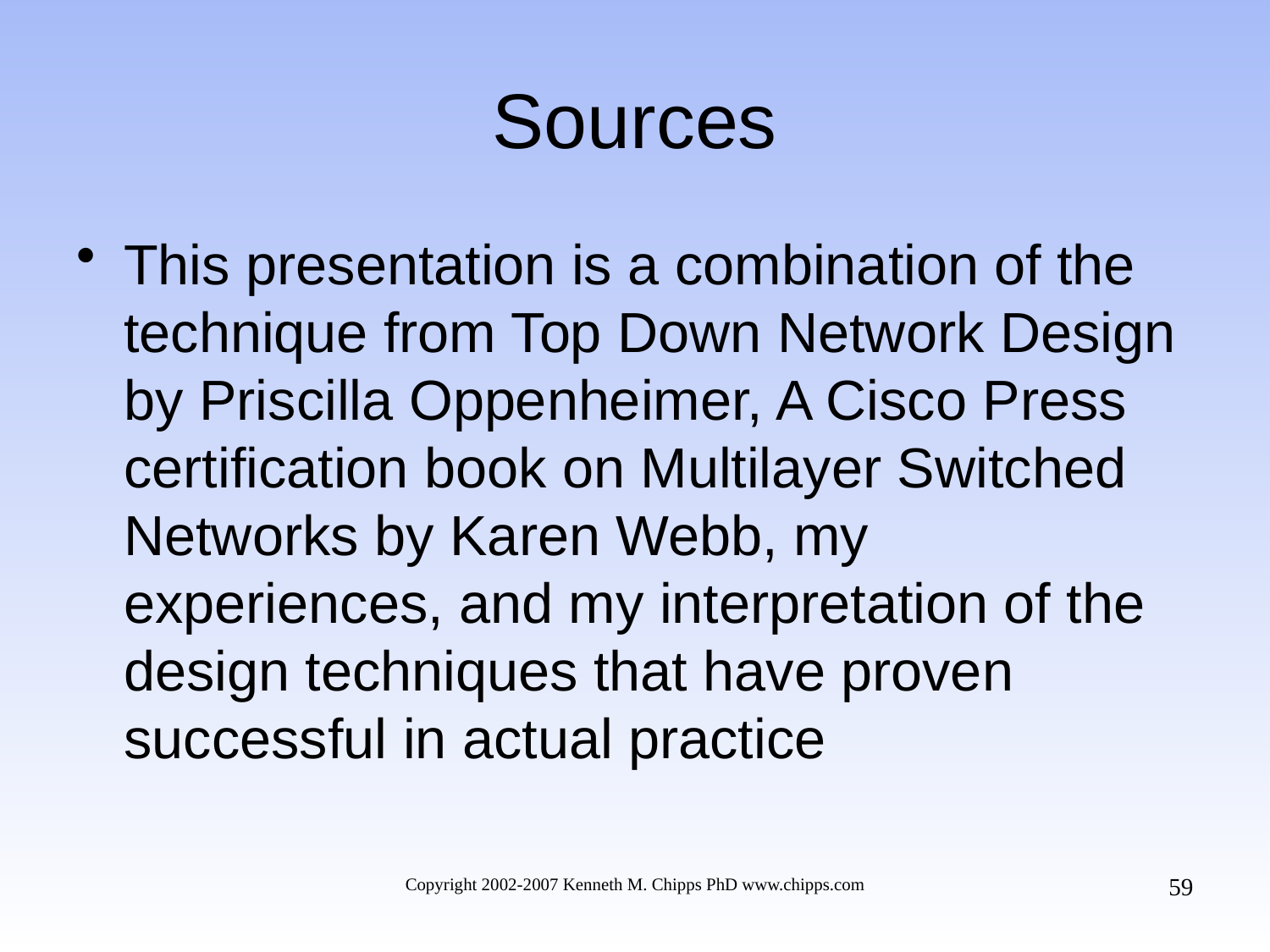

# Sources
This presentation is a combination of the technique from Top Down Network Design by Priscilla Oppenheimer, A Cisco Press certification book on Multilayer Switched Networks by Karen Webb, my experiences, and my interpretation of the design techniques that have proven successful in actual practice
59
Copyright 2002-2007 Kenneth M. Chipps PhD www.chipps.com